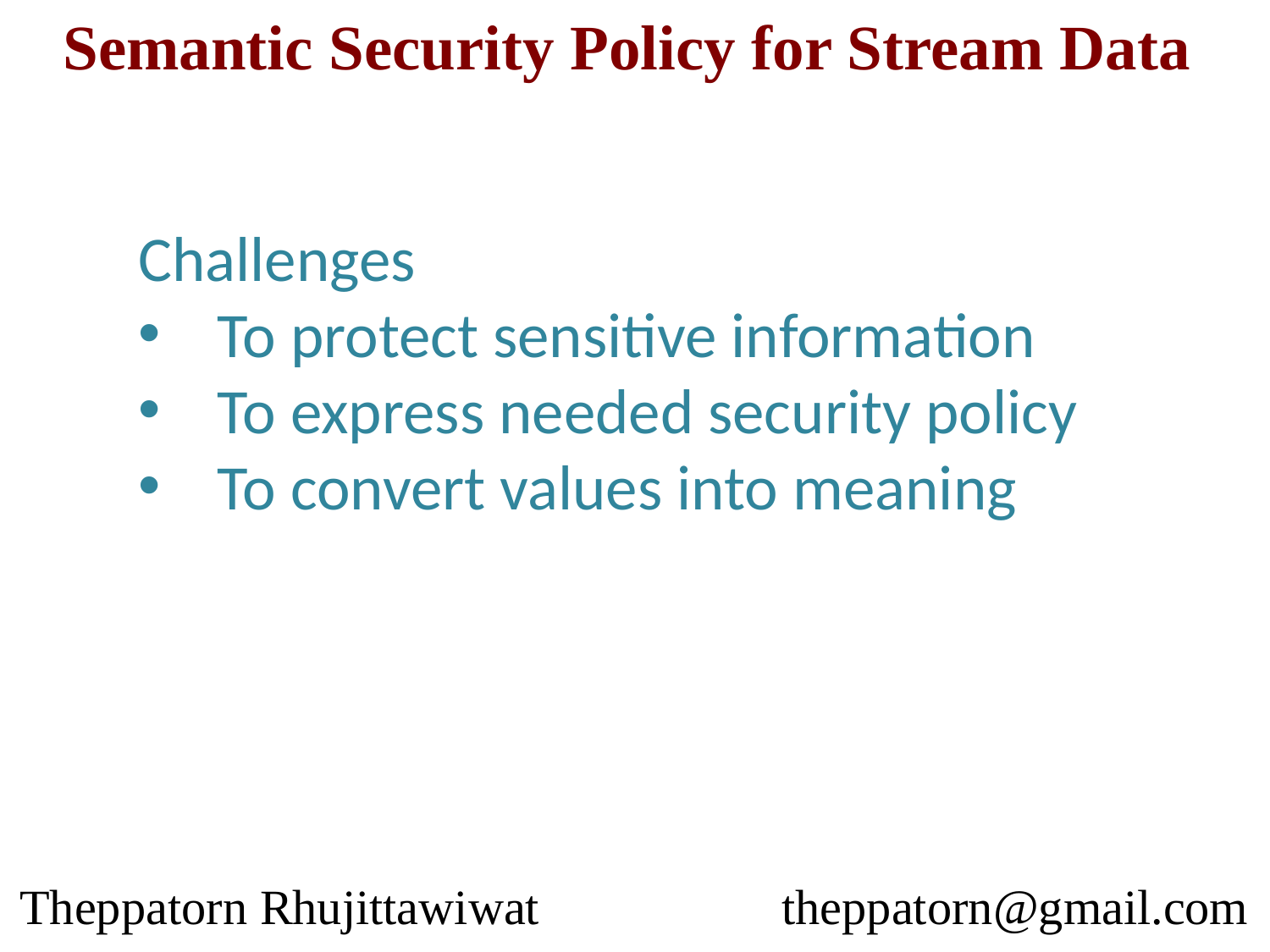

Semantic Security Policy for Stream Data
Challenges
To protect sensitive information
To express needed security policy
To convert values into meaning
Theppatorn Rhujittawiwat		theppatorn@gmail.com